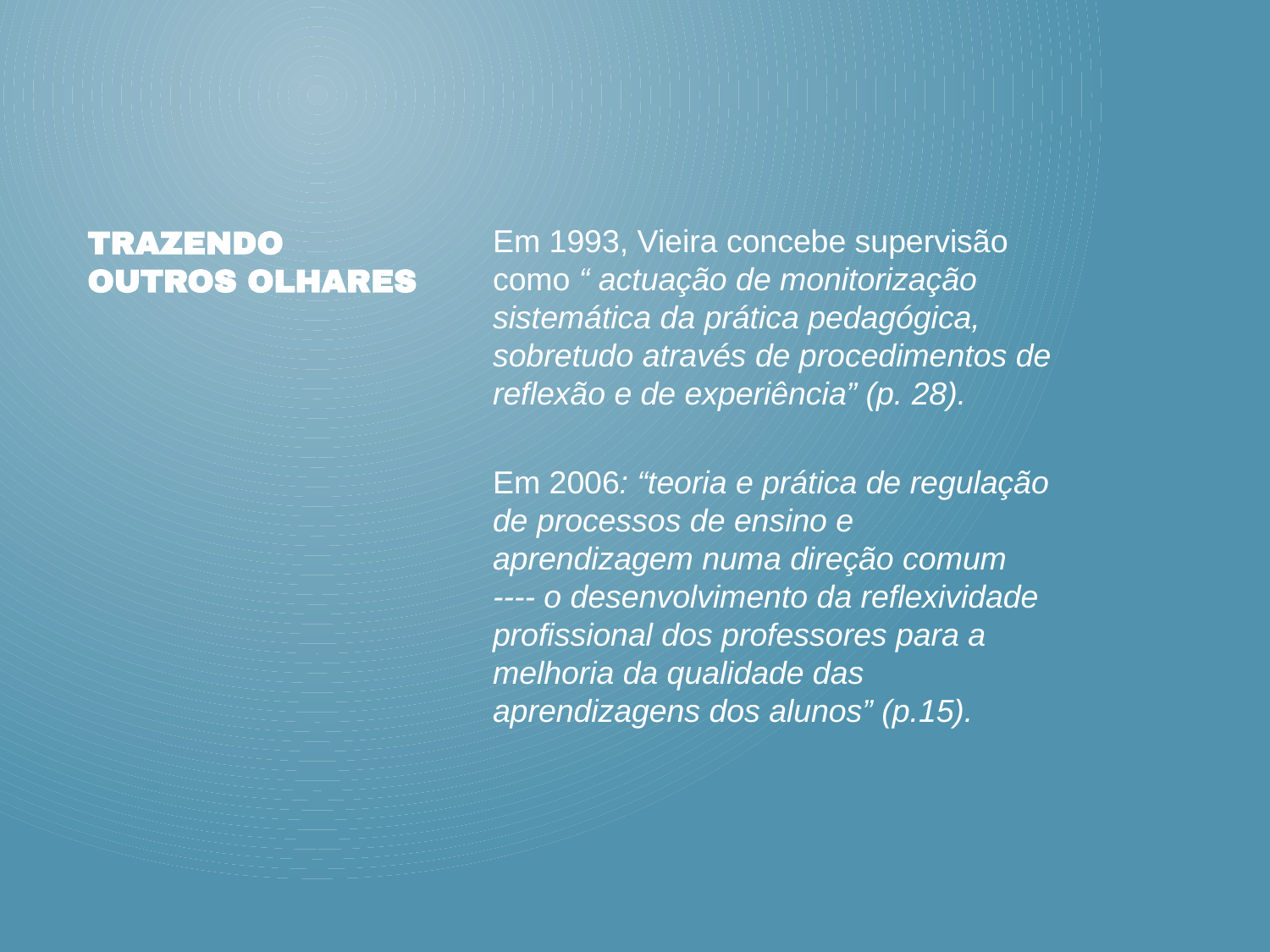

Em 1993, Vieira concebe supervisão como “ actuação de monitorização sistemática da prática pedagógica, sobretudo através de procedimentos de reflexão e de experiência” (p. 28).

Em 2006: “teoria e prática de regulação de processos de ensino e aprendizagem numa direção comum ---- o desenvolvimento da reflexividade profissional dos professores para a melhoria da qualidade das aprendizagens dos alunos” (p.15).

# Trazendo outros olhares